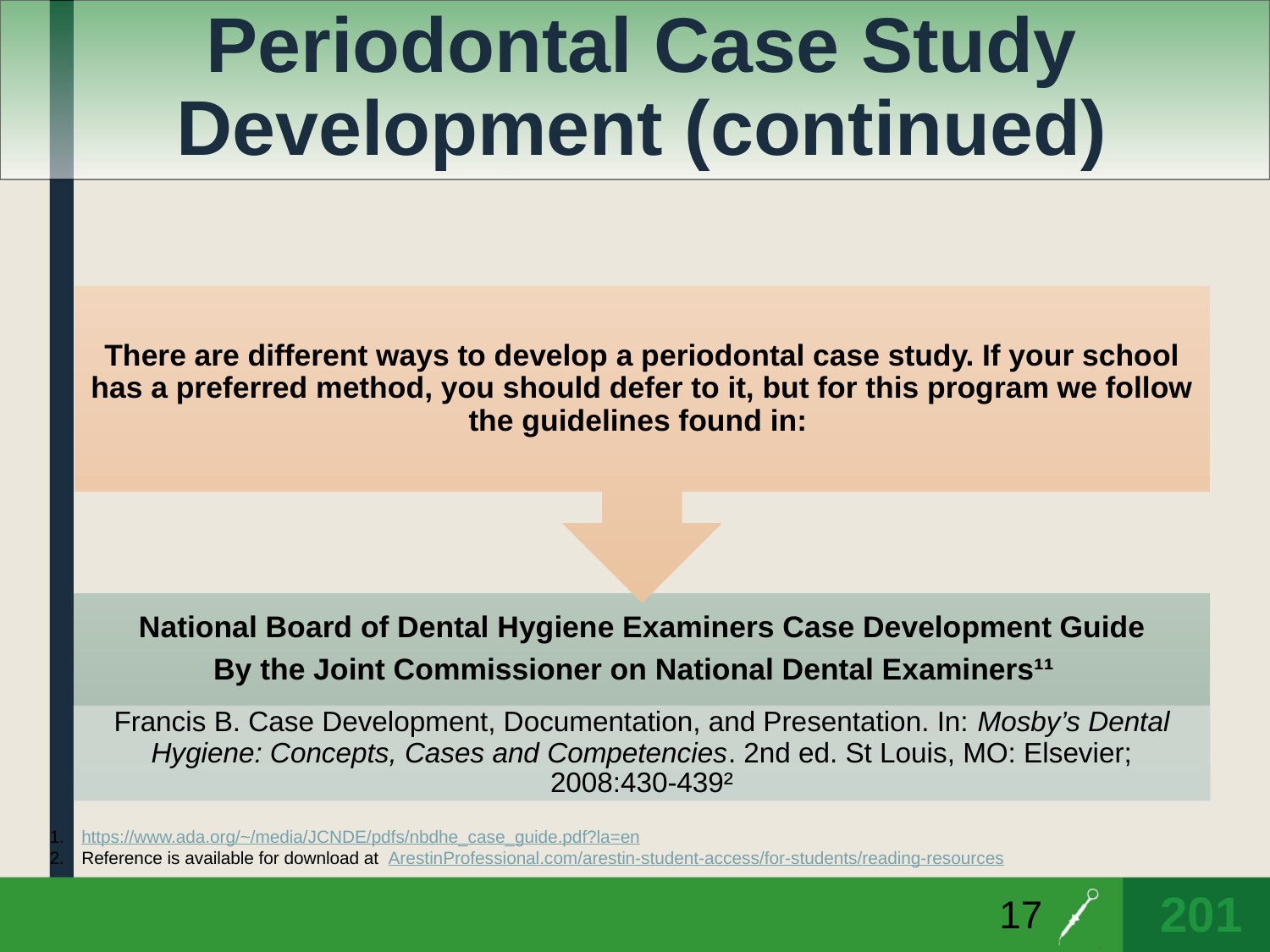

# Periodontal Case Study Development (continued)
National Board of Dental Hygiene Examiners Case Development Guide
By the Joint Commissioner on National Dental Examiners¹¹
Francis B. Case Development, Documentation, and Presentation. In: Mosby’s Dental Hygiene: Concepts, Cases and Competencies. 2nd ed. St Louis, MO: Elsevier; 2008:430-439²
There are different ways to develop a periodontal case study. If your school has a preferred method, you should defer to it, but for this program we follow the guidelines found in:
https://www.ada.org/~/media/JCNDE/pdfs/nbdhe_case_guide.pdf?la=en
Reference is available for download at  ArestinProfessional.com/arestin-student-access/for-students/reading-resources

17